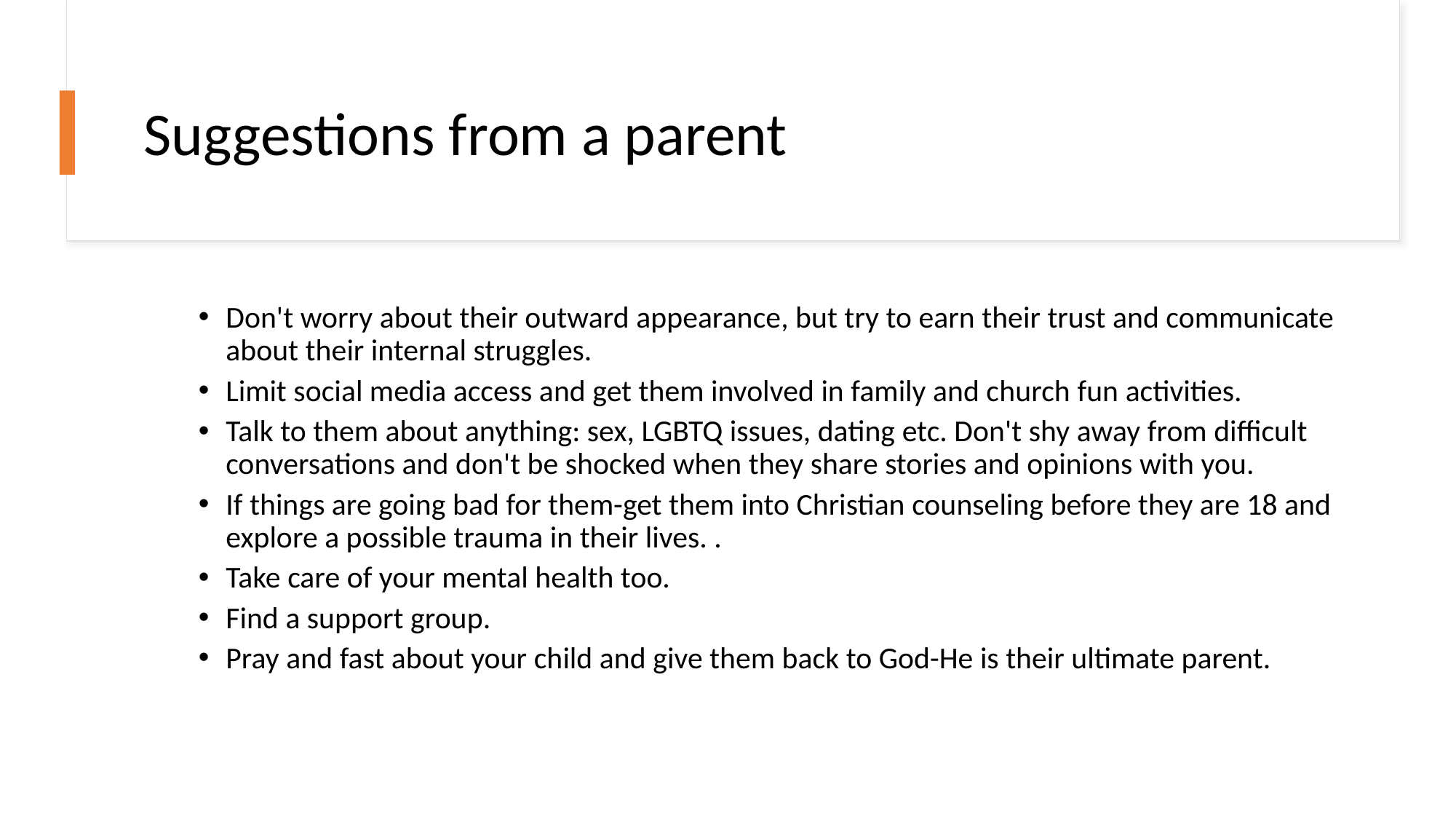

# Suggestions from a parent

Don't worry about their outward appearance, but try to earn their trust and communicate about their internal struggles.
Limit social media access and get them involved in family and church fun activities.
Talk to them about anything: sex, LGBTQ issues, dating etc. Don't shy away from difficult conversations and don't be shocked when they share stories and opinions with you.
If things are going bad for them-get them into Christian counseling before they are 18 and explore a possible trauma in their lives. .
Take care of your mental health too.
Find a support group.
Pray and fast about your child and give them back to God-He is their ultimate parent.